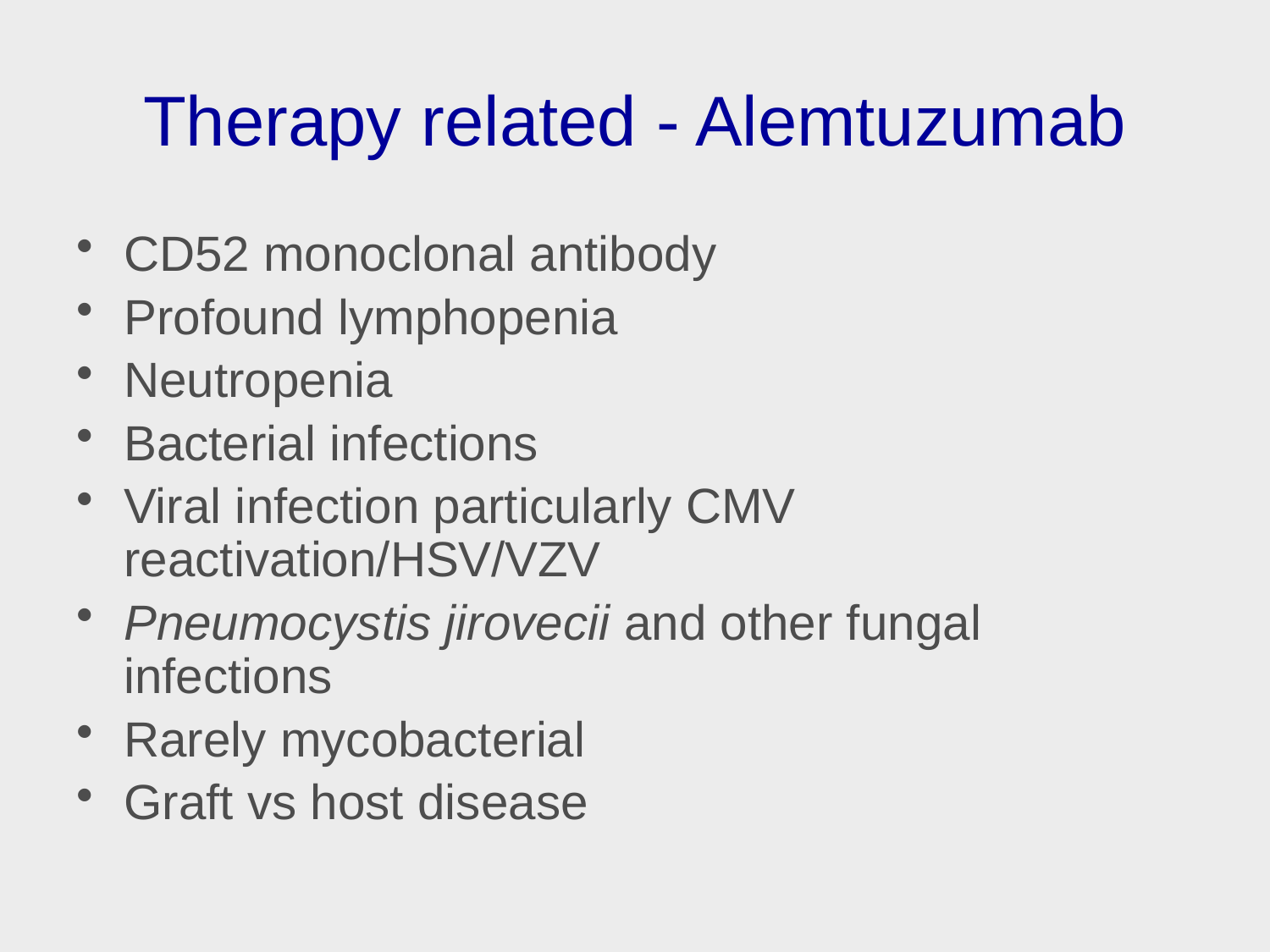

# Therapy related - Alemtuzumab
CD52 monoclonal antibody
Profound lymphopenia
Neutropenia
Bacterial infections
Viral infection particularly CMV reactivation/HSV/VZV
Pneumocystis jirovecii and other fungal infections
Rarely mycobacterial
Graft vs host disease